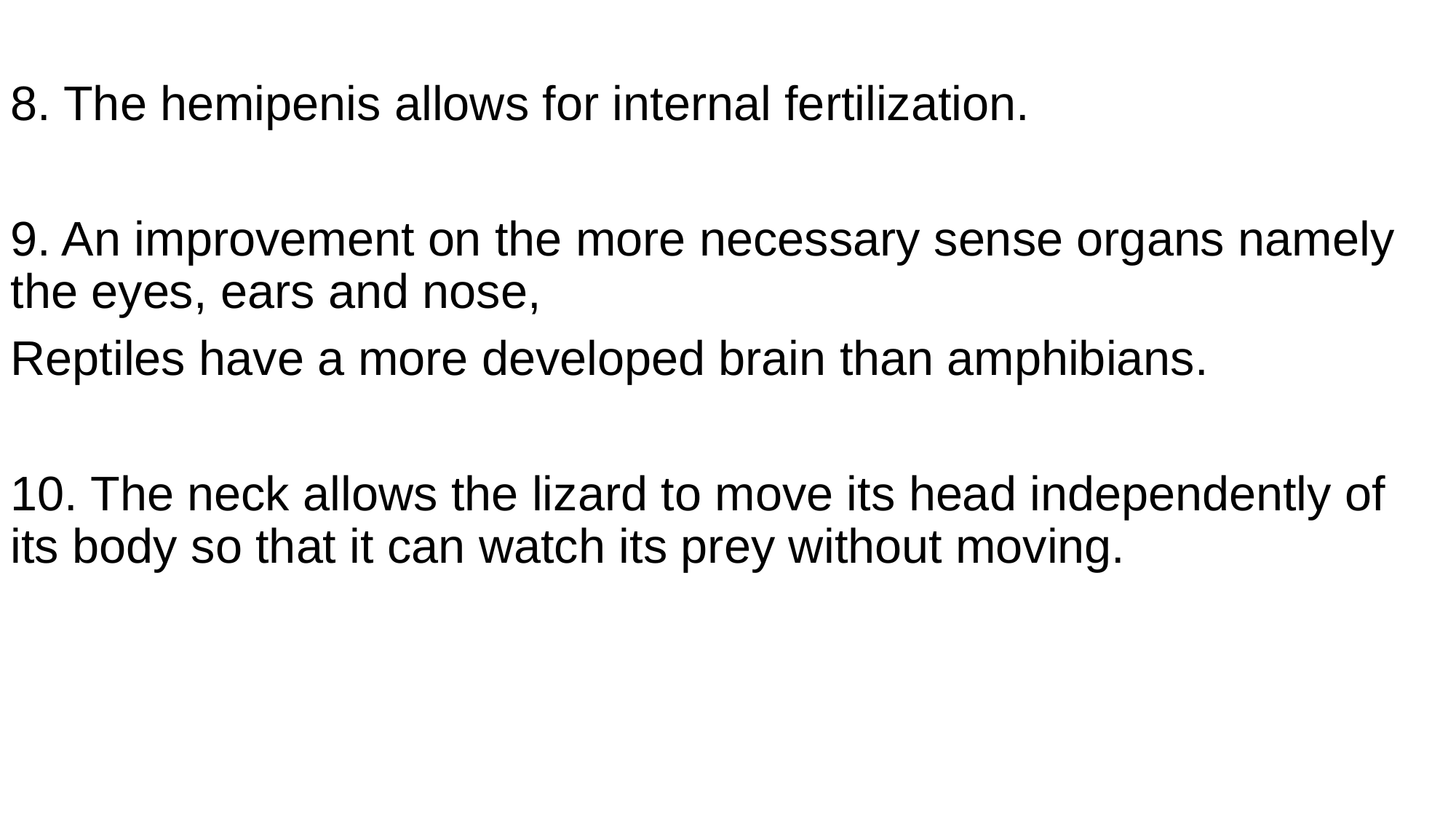

8. The hemipenis allows for internal fertilization.

9. An improvement on the more necessary sense organs namely the eyes, ears and nose,
Reptiles have a more developed brain than amphibians.

10. The neck allows the lizard to move its head independently of its body so that it can watch its prey without moving.